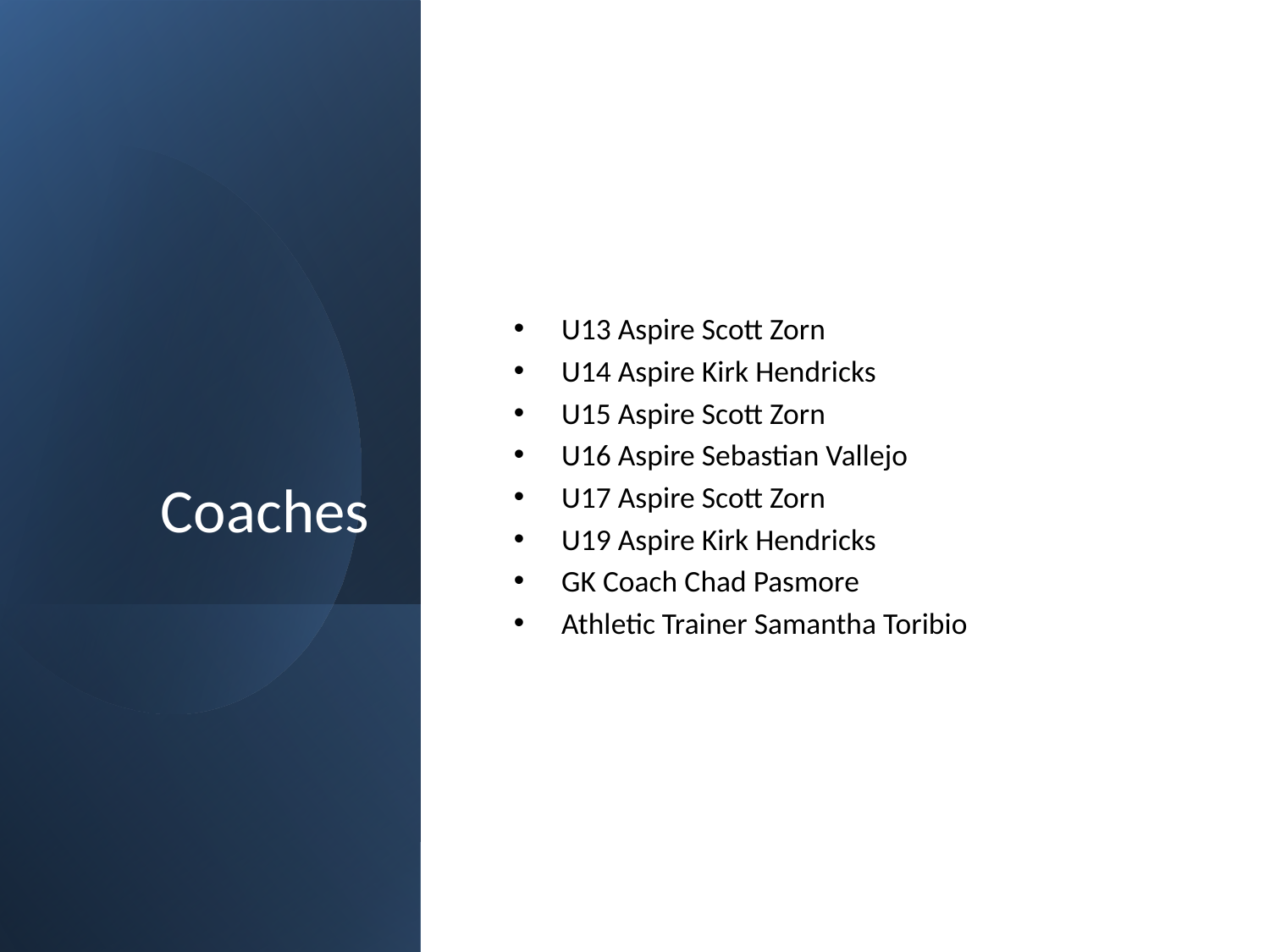

# Coaches
U13 Aspire Scott Zorn
U14 Aspire Kirk Hendricks
U15 Aspire Scott Zorn
U16 Aspire Sebastian Vallejo
U17 Aspire Scott Zorn
U19 Aspire Kirk Hendricks
GK Coach Chad Pasmore
Athletic Trainer Samantha Toribio